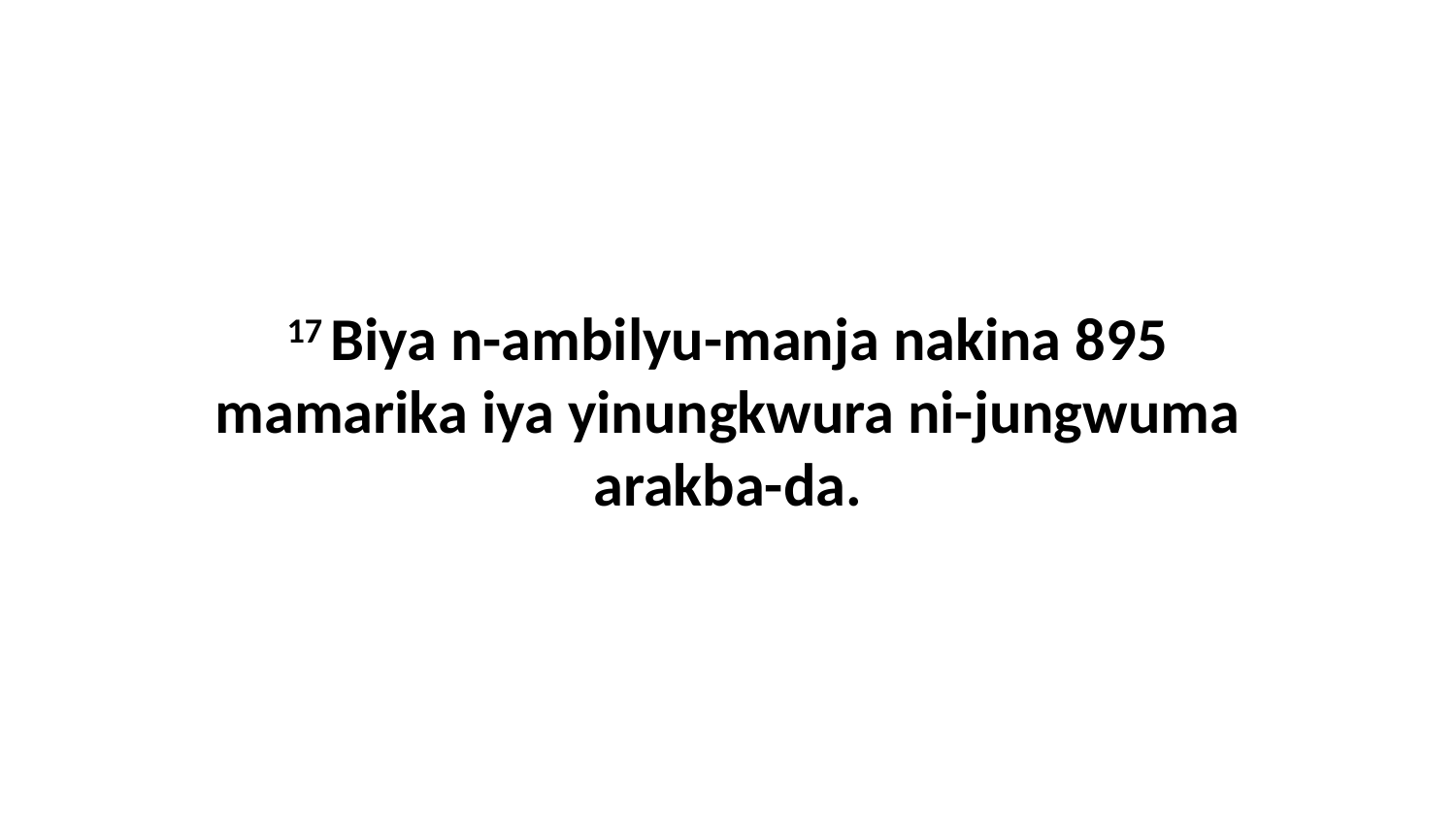

17 Biya n-ambilyu-manja nakina 895 mamarika iya yinungkwura ni-jungwuma arakba-da.